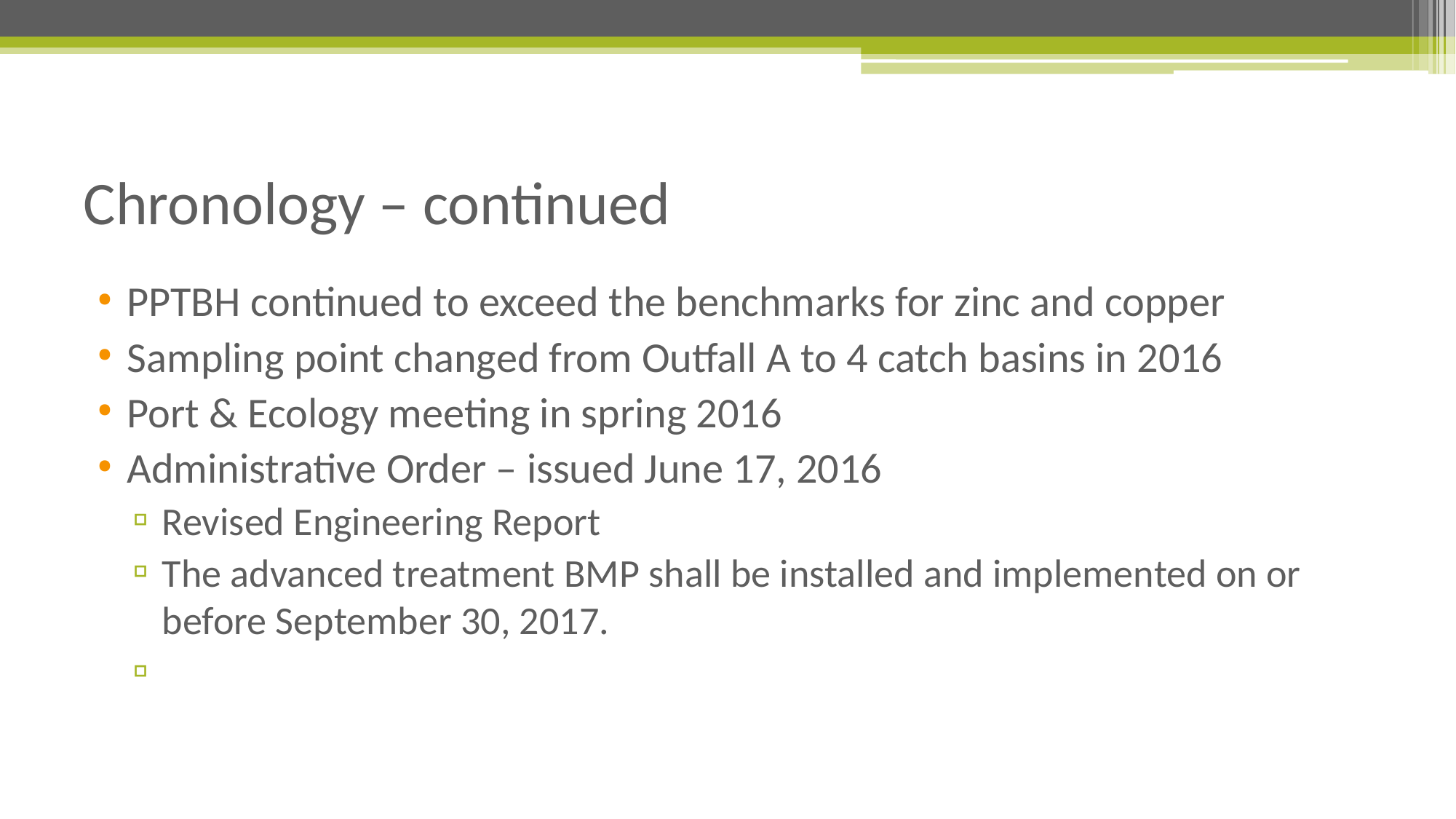

# Chronology – continued
PPTBH continued to exceed the benchmarks for zinc and copper
Sampling point changed from Outfall A to 4 catch basins in 2016
Port & Ecology meeting in spring 2016
Administrative Order – issued June 17, 2016
Revised Engineering Report
The advanced treatment BMP shall be installed and implemented on or before September 30, 2017.